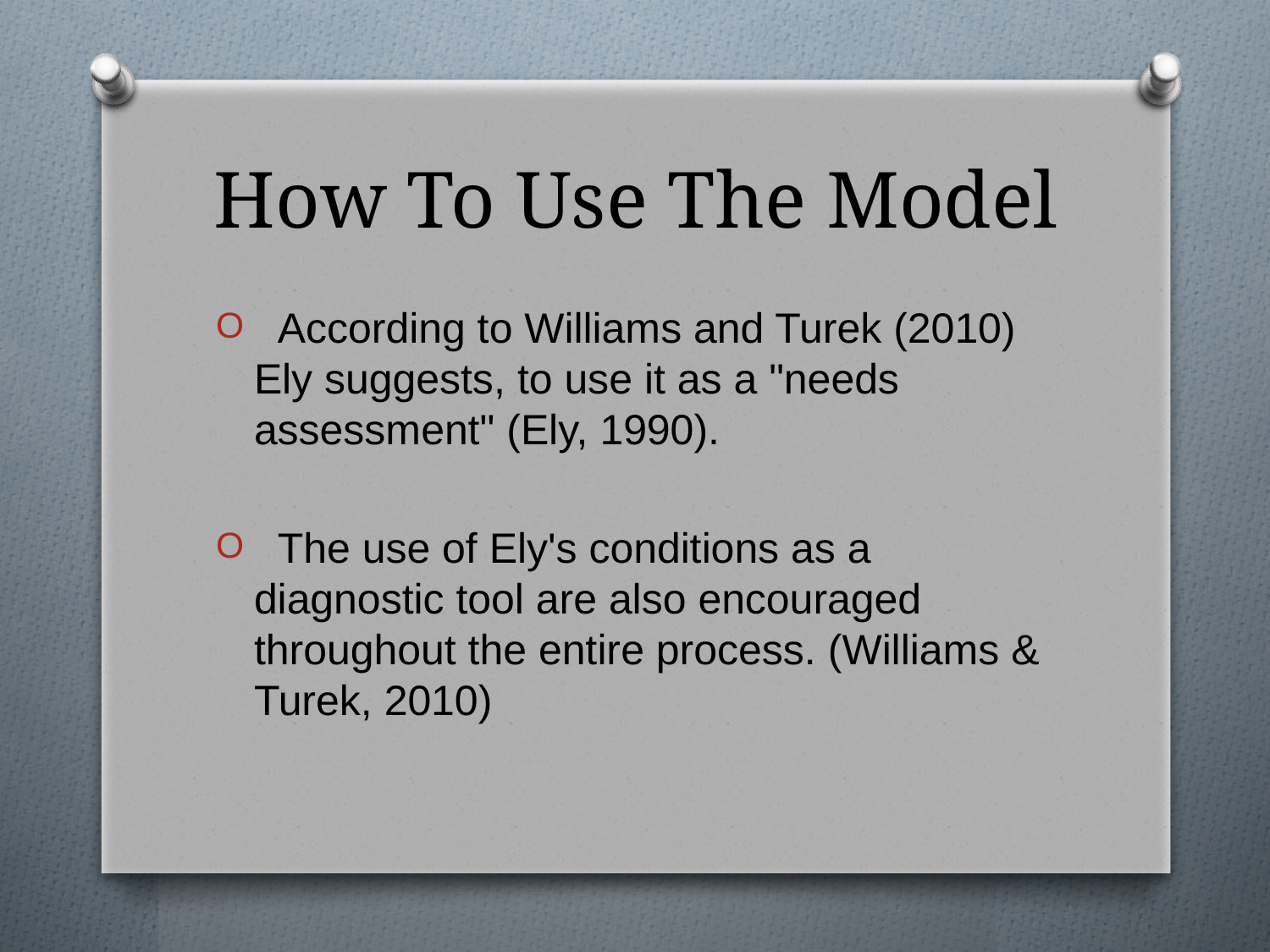

# How To Use The Model
  According to Williams and Turek (2010) Ely suggests, to use it as a "needs assessment" (Ely, 1990).

  The use of Ely's conditions as a diagnostic tool are also encouraged throughout the entire process. (Williams & Turek, 2010)